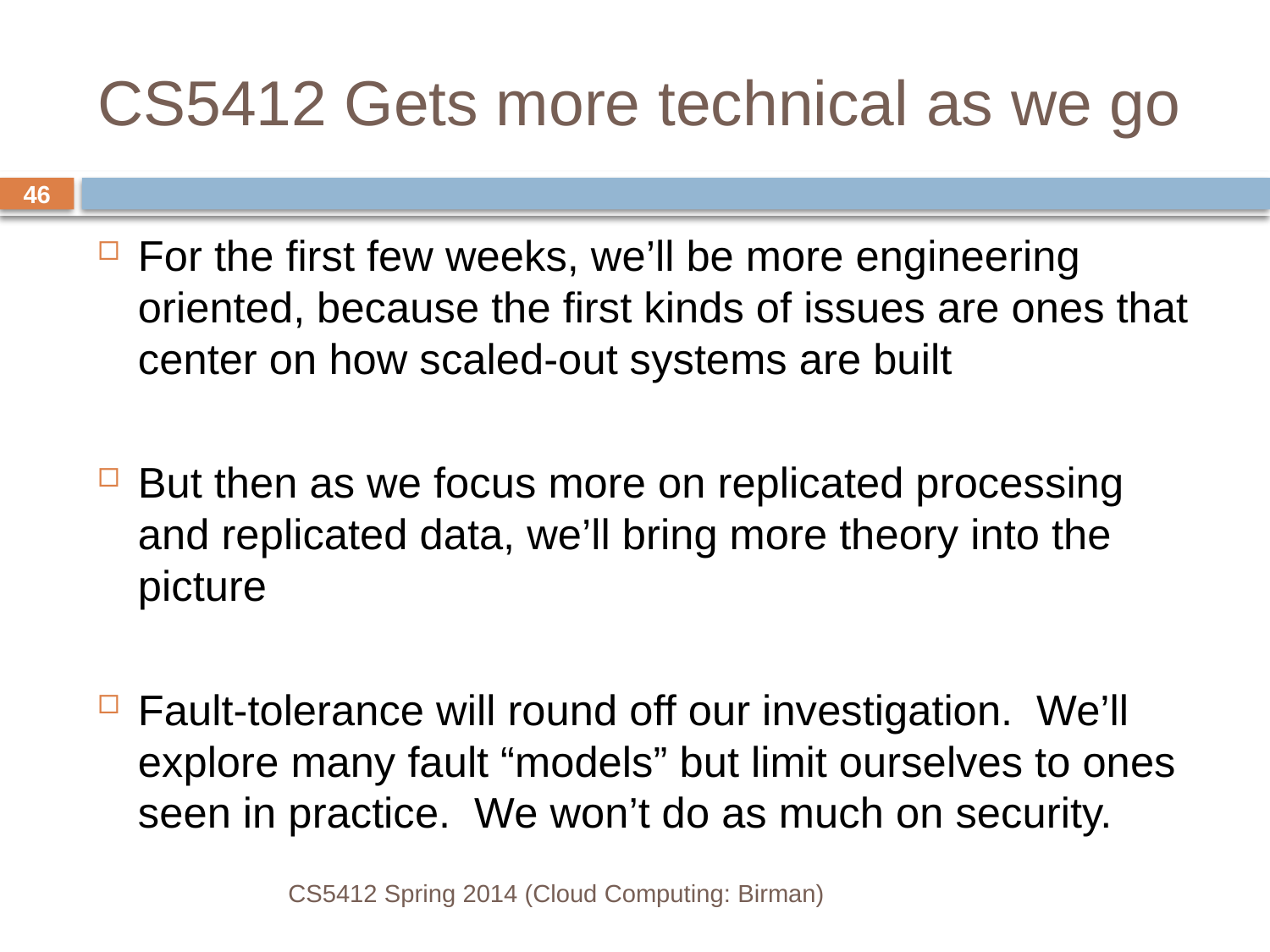

# CS5412 Gets more technical as we go
46
For the first few weeks, we’ll be more engineering oriented, because the first kinds of issues are ones that center on how scaled-out systems are built

But then as we focus more on replicated processing and replicated data, we’ll bring more theory into the picture

Fault-tolerance will round off our investigation.  We’ll explore many fault “models” but limit ourselves to ones seen in practice.  We won’t do as much on security.
CS5412 Spring 2014 (Cloud Computing: Birman)